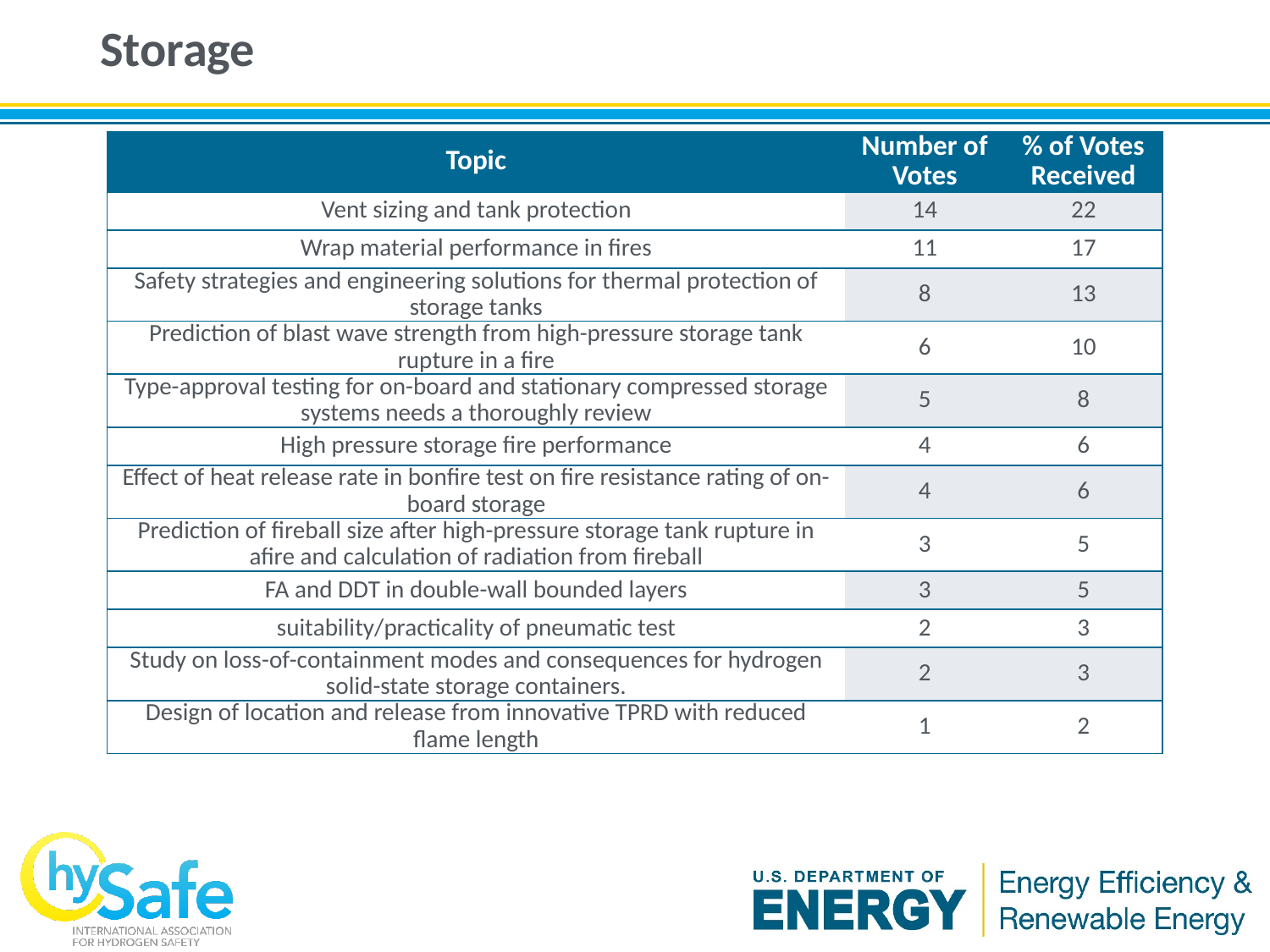

# Storage
| Topic | Number of Votes | % of Votes Received |
| --- | --- | --- |
| Vent sizing and tank protection | 14 | 22 |
| Wrap material performance in fires | 11 | 17 |
| Safety strategies and engineering solutions for thermal protection of storage tanks | 8 | 13 |
| Prediction of blast wave strength from high-pressure storage tank rupture in a fire | 6 | 10 |
| Type-approval testing for on-board and stationary compressed storage systems needs a thoroughly review | 5 | 8 |
| High pressure storage fire performance | 4 | 6 |
| Effect of heat release rate in bonfire test on fire resistance rating of on-board storage | 4 | 6 |
| Prediction of fireball size after high-pressure storage tank rupture in afire and calculation of radiation from fireball | 3 | 5 |
| FA and DDT in double-wall bounded layers | 3 | 5 |
| suitability/practicality of pneumatic test | 2 | 3 |
| Study on loss-of-containment modes and consequences for hydrogen solid-state storage containers. | 2 | 3 |
| Design of location and release from innovative TPRD with reduced flame length | 1 | 2 |